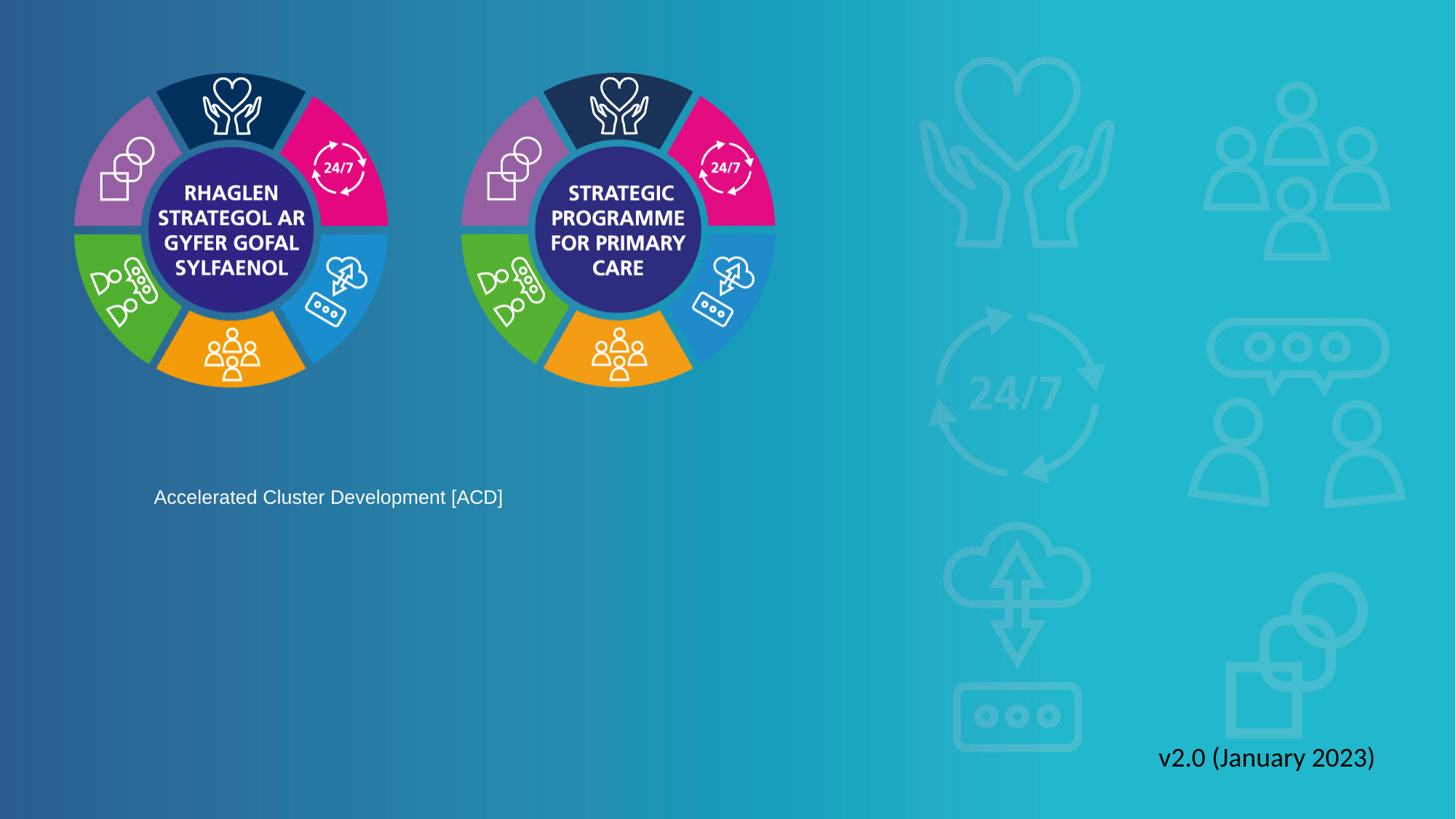

# Accelerated Cluster Development [ACD]
v2.0 (January 2023)